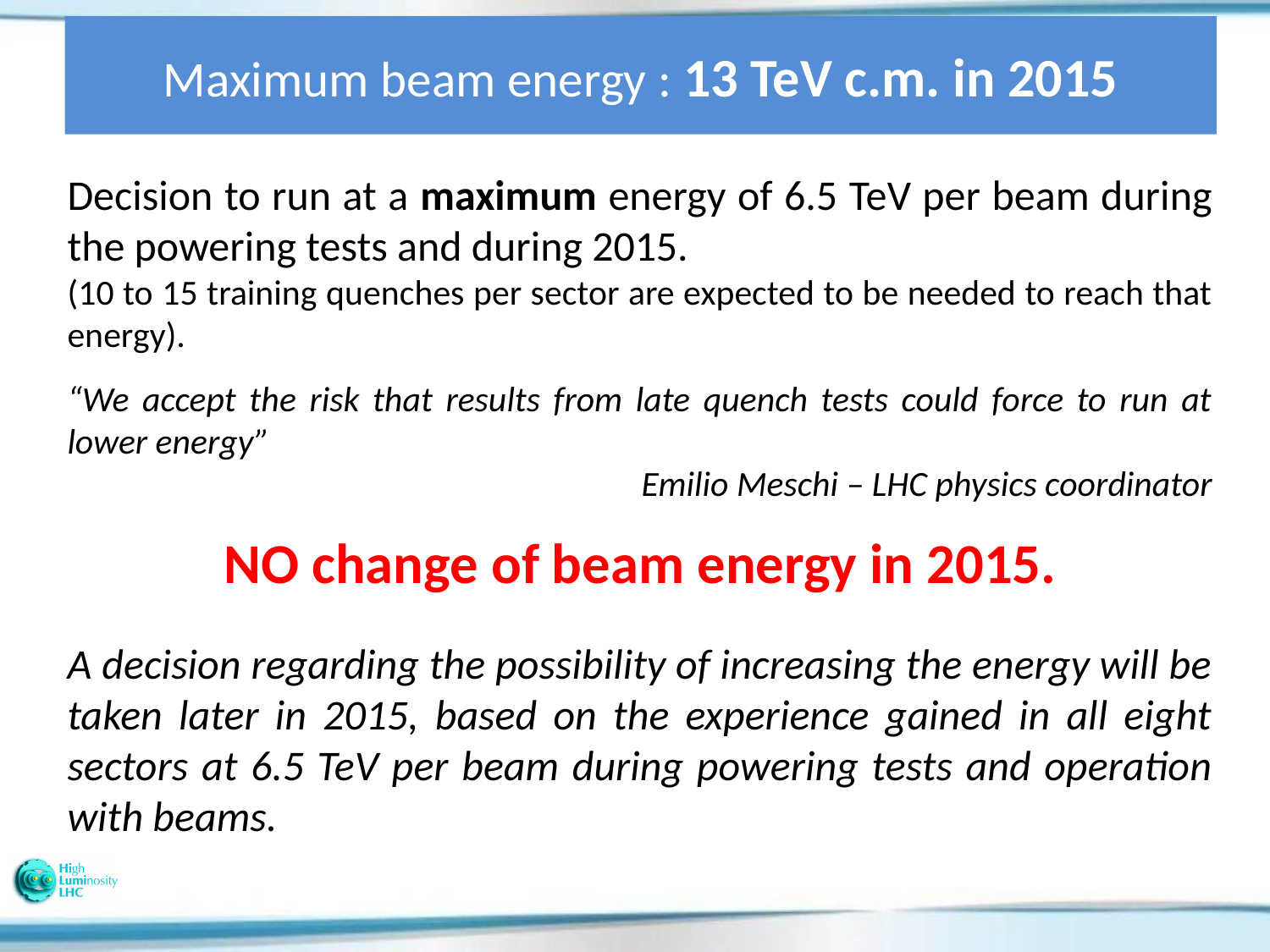

Maximum beam energy : 13 TeV c.m. in 2015
Decision to run at a maximum energy of 6.5 TeV per beam during the powering tests and during 2015.
(10 to 15 training quenches per sector are expected to be needed to reach that energy).

“We accept the risk that results from late quench tests could force to run at lower energy”
         Emilio Meschi – LHC physics coordinator

NO change of beam energy in 2015.

A decision regarding the possibility of increasing the energy will be taken later in 2015, based on the experience gained in all eight sectors at 6.5 TeV per beam during powering tests and operation with beams.